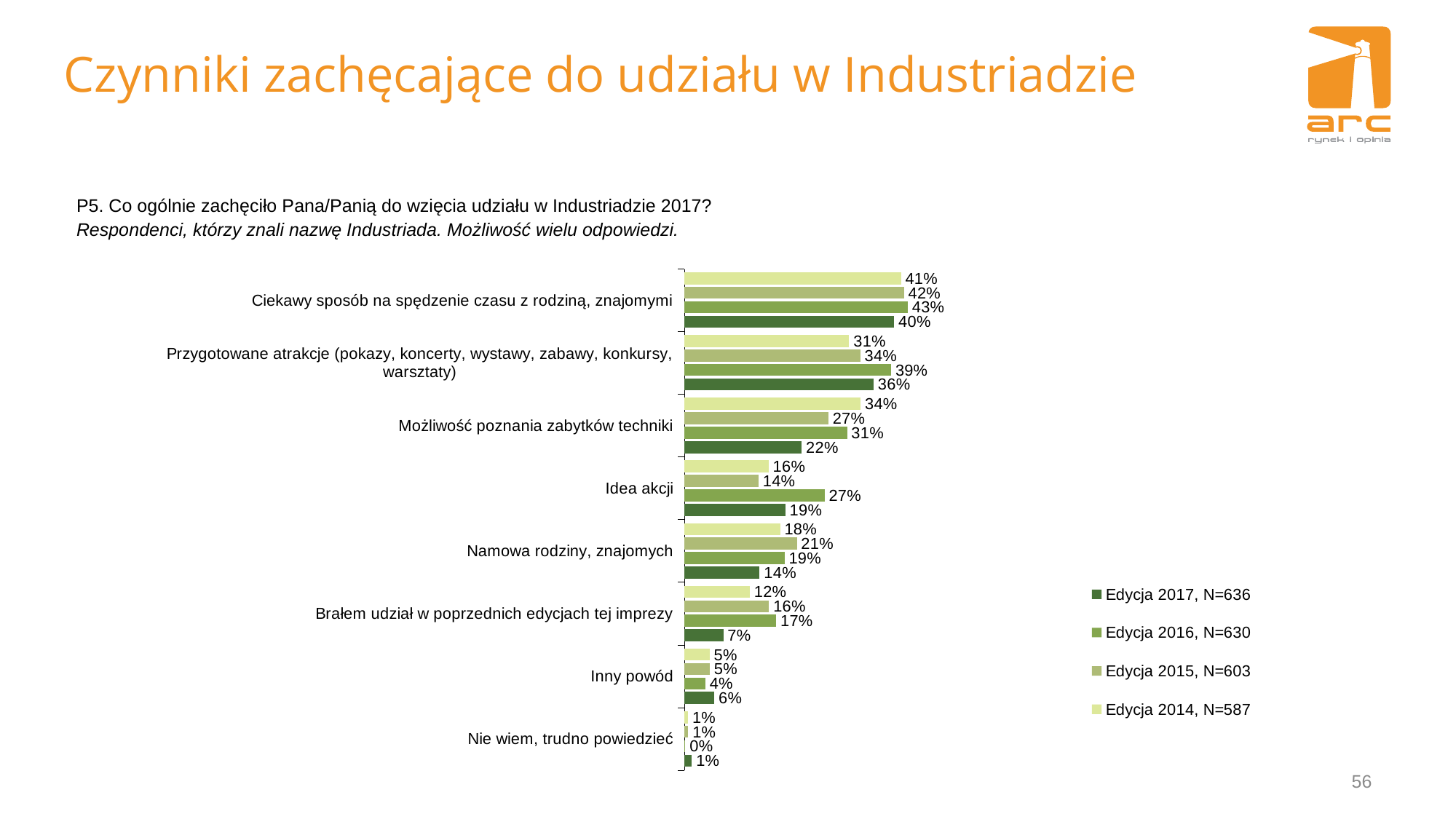

# Czynniki zachęcające do udziału w Industriadzie

P5. Co ogólnie zachęciło Pana/Panią do wzięcia udziału w Industriadzie 2017?
Respondenci, którzy znali nazwę Industriada. Możliwość wielu odpowiedzi.

[unsupported chart]

56